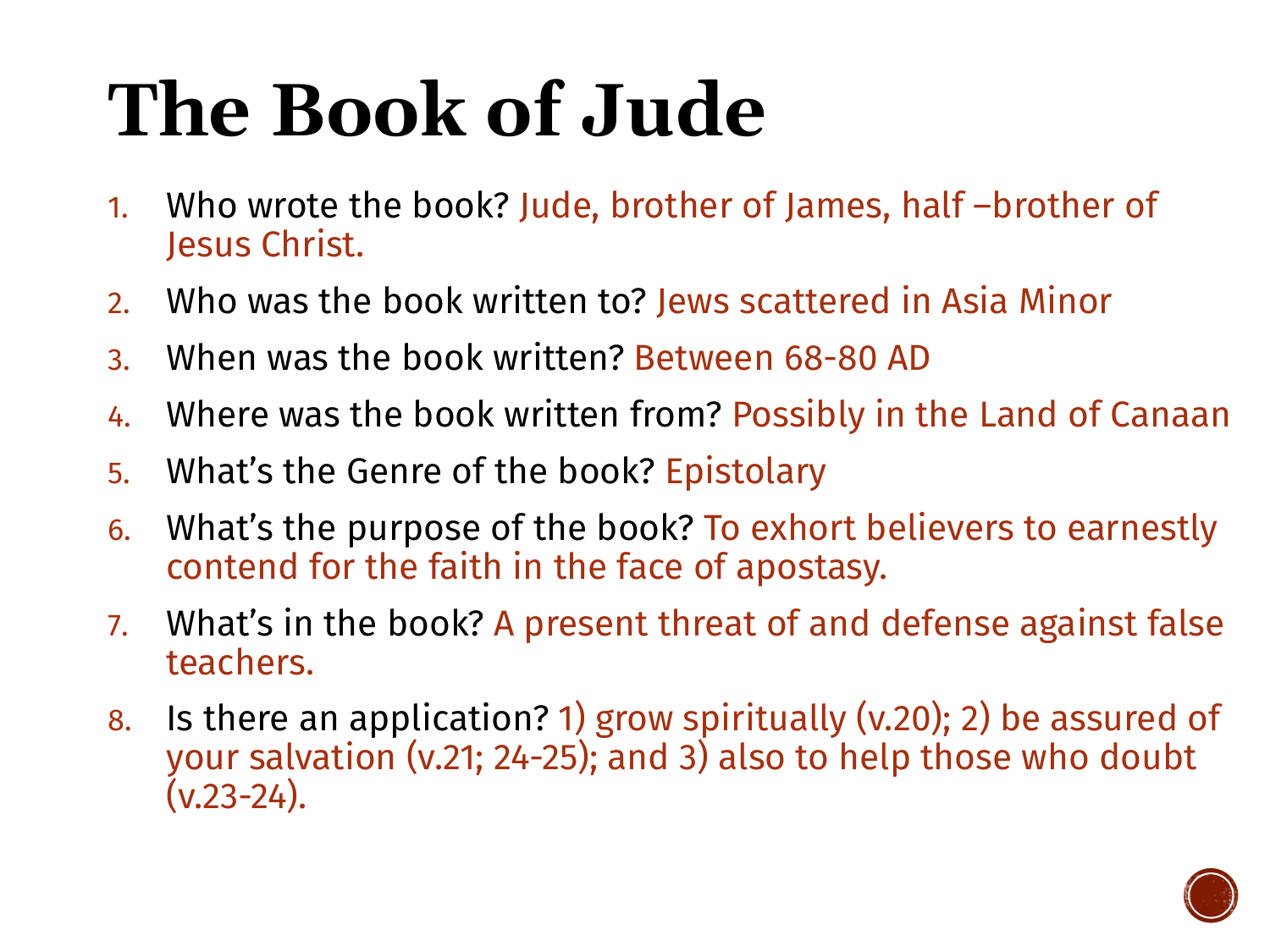

# The Book of Jude
Who wrote the book? Jude, brother of James, half –brother of Jesus Christ.
Who was the book written to? Jews scattered in Asia Minor
When was the book written? Between 68-80 AD
Where was the book written from? Possibly in the Land of Canaan
What’s the Genre of the book? Epistolary
What’s the purpose of the book? To exhort believers to earnestly contend for the faith in the face of apostasy.
What’s in the book? A present threat of and defense against false teachers.
Is there an application? 1) grow spiritually (v.20); 2) be assured of your salvation (v.21; 24-25); and 3) also to help those who doubt (v.23-24).